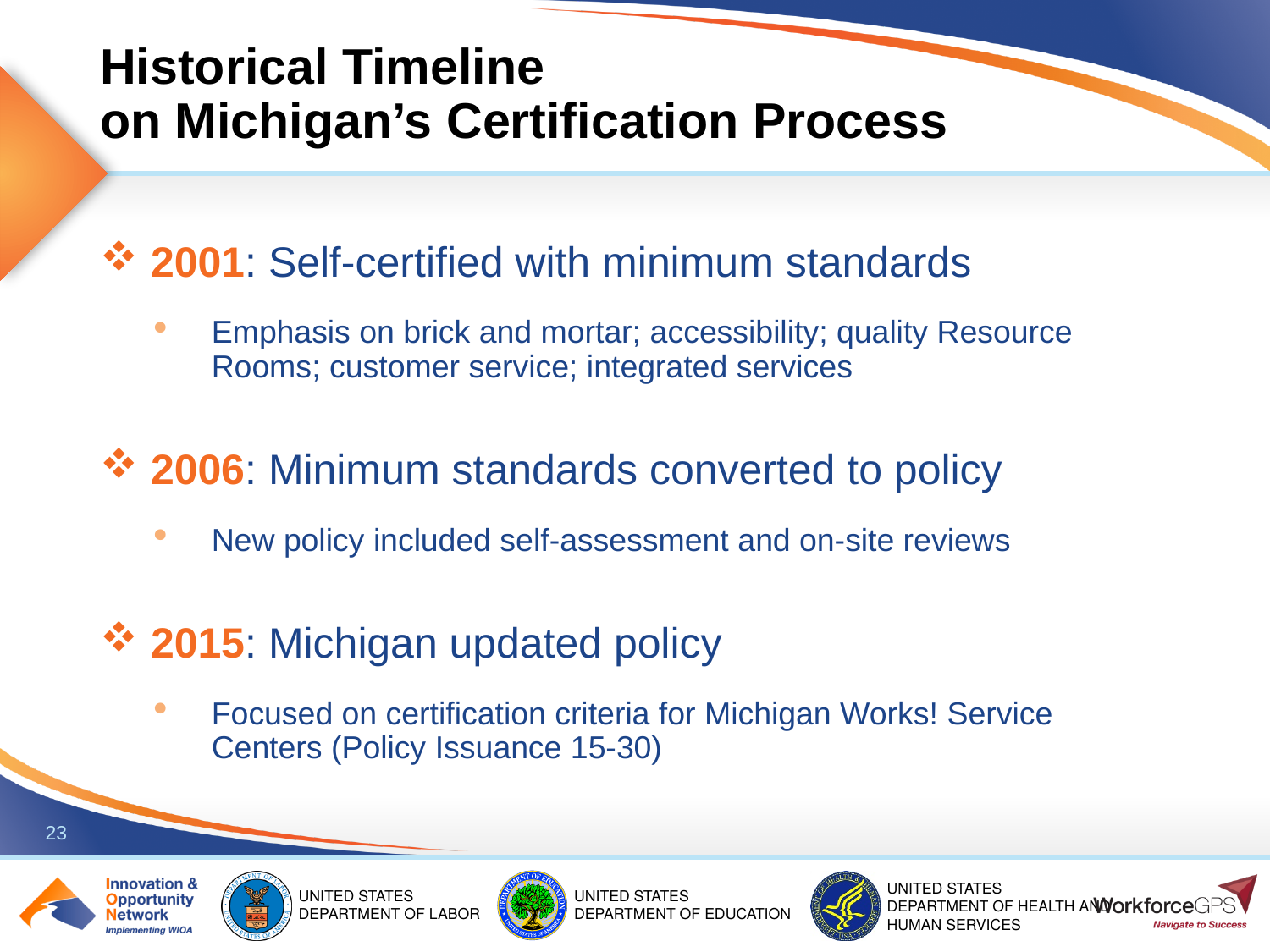

# Historical Timeline on Michigan’s Certification Process
2001: Self-certified with minimum standards
Emphasis on brick and mortar; accessibility; quality Resource Rooms; customer service; integrated services
2006: Minimum standards converted to policy
New policy included self-assessment and on-site reviews
2015: Michigan updated policy
Focused on certification criteria for Michigan Works! Service Centers (Policy Issuance 15-30)